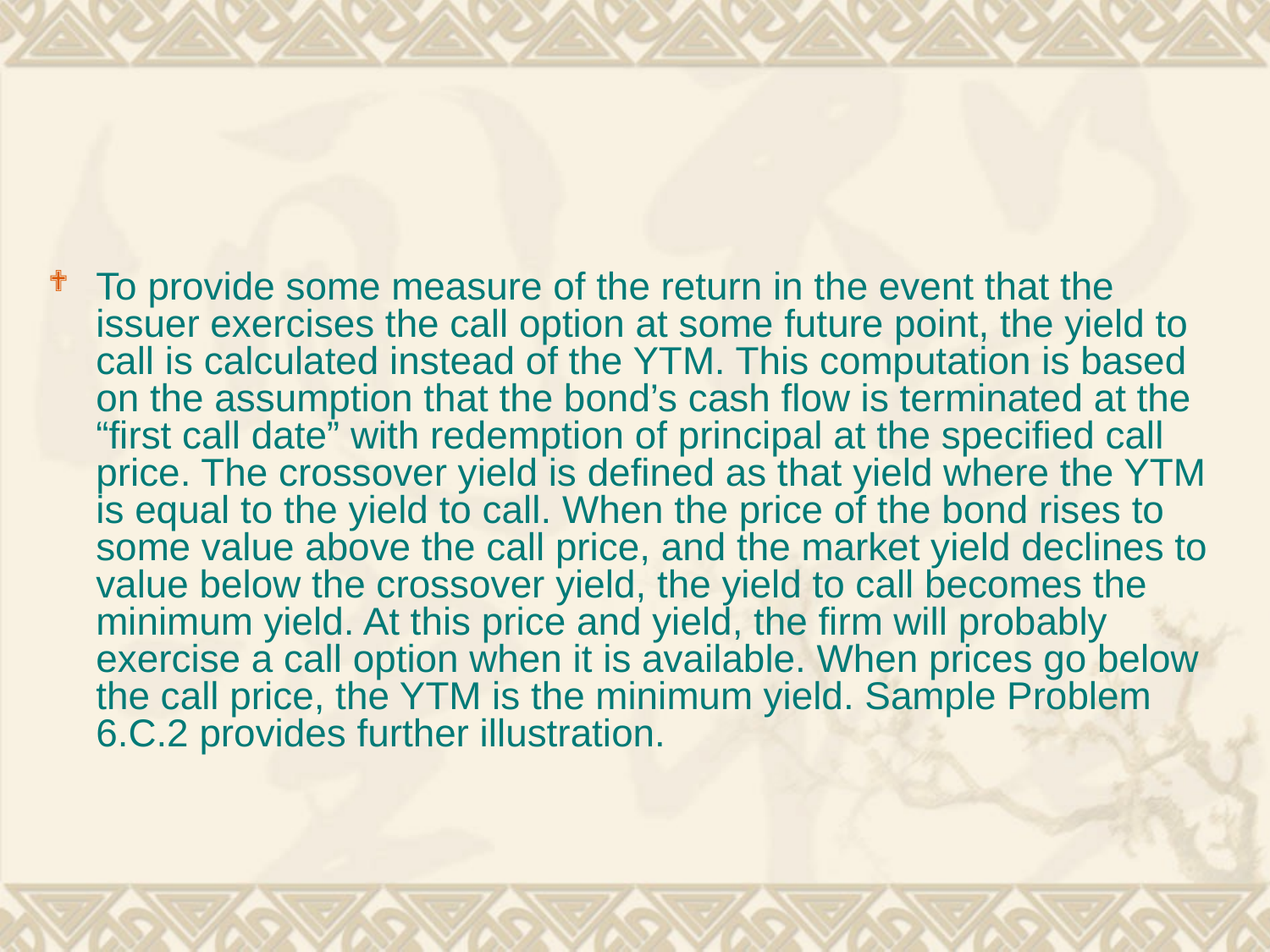

#
To provide some measure of the return in the event that the issuer exercises the call option at some future point, the yield to call is calculated instead of the YTM. This computation is based on the assumption that the bond’s cash flow is terminated at the “first call date” with redemption of principal at the specified call price. The crossover yield is defined as that yield where the YTM is equal to the yield to call. When the price of the bond rises to some value above the call price, and the market yield declines to value below the crossover yield, the yield to call becomes the minimum yield. At this price and yield, the firm will probably exercise a call option when it is available. When prices go below the call price, the YTM is the minimum yield. Sample Problem 6.C.2 provides further illustration.
191